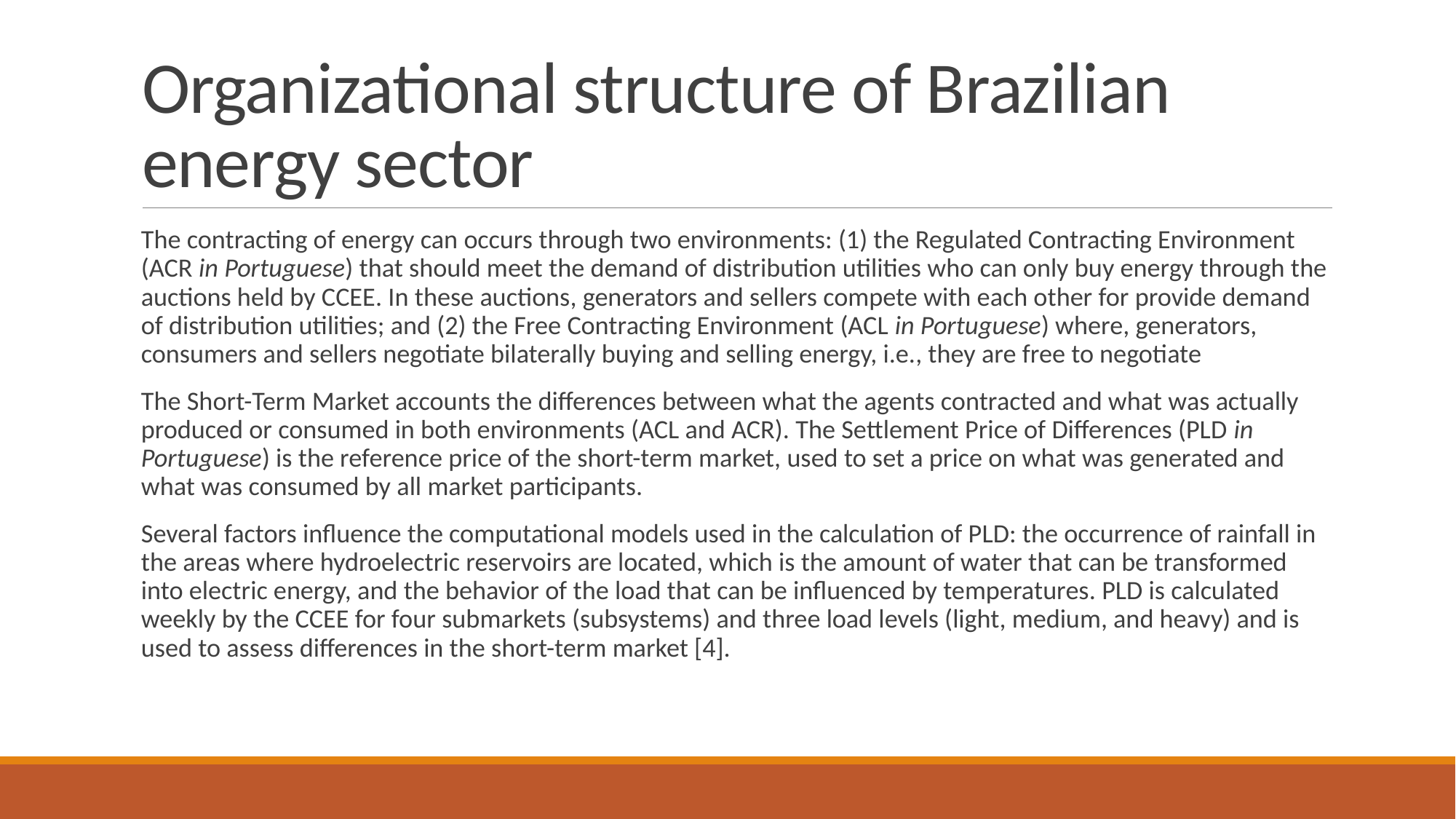

# Organizational structure of Brazilian energy sector
The contracting of energy can occurs through two environments: (1) the Regulated Contracting Environment (ACR in Portuguese) that should meet the demand of distribution utilities who can only buy energy through the auctions held by CCEE. In these auctions, generators and sellers compete with each other for provide demand of distribution utilities; and (2) the Free Contracting Environment (ACL in Portuguese) where, generators, consumers and sellers negotiate bilaterally buying and selling energy, i.e., they are free to negotiate
The Short-Term Market accounts the differences between what the agents contracted and what was actually produced or consumed in both environments (ACL and ACR). The Settlement Price of Differences (PLD in Portuguese) is the reference price of the short-term market, used to set a price on what was generated and what was consumed by all market participants.
Several factors influence the computational models used in the calculation of PLD: the occurrence of rainfall in the areas where hydroelectric reservoirs are located, which is the amount of water that can be transformed into electric energy, and the behavior of the load that can be influenced by temperatures. PLD is calculated weekly by the CCEE for four submarkets (subsystems) and three load levels (light, medium, and heavy) and is used to assess differences in the short-term market [4].